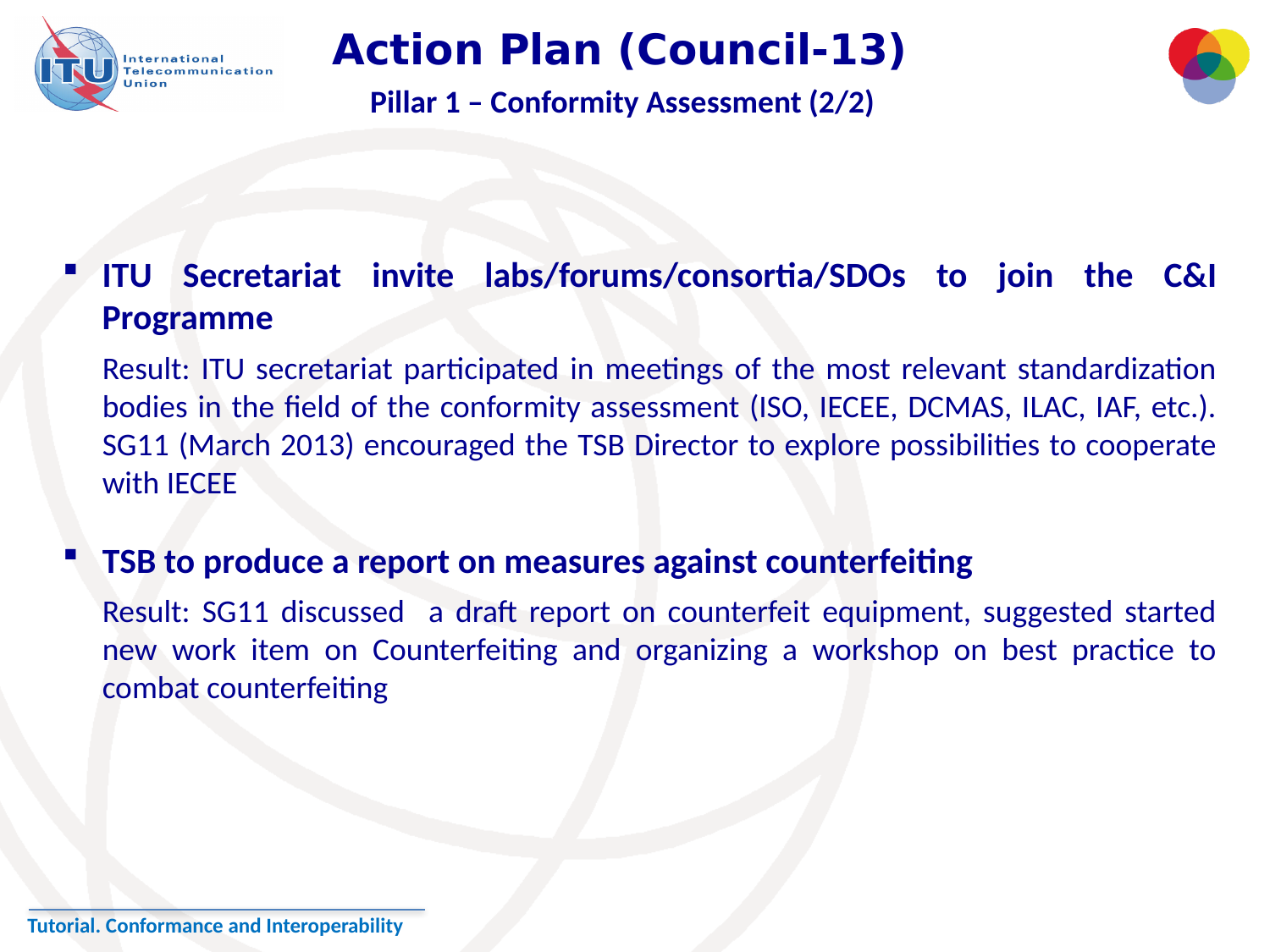

Action Plan (Council-13)
Pillar 1 – Conformity Assessment (2/2)
ITU Secretariat invite labs/forums/consortia/SDOs to join the C&I Programme
Result: ITU secretariat participated in meetings of the most relevant standardization bodies in the field of the conformity assessment (ISO, IECEE, DCMAS, ILAC, IAF, etc.). SG11 (March 2013) encouraged the TSB Director to explore possibilities to cooperate with IECEE

TSB to produce a report on measures against counterfeiting
Result: SG11 discussed  a draft report on counterfeit equipment, suggested started new work item on Counterfeiting and organizing a workshop on best practice to combat counterfeiting